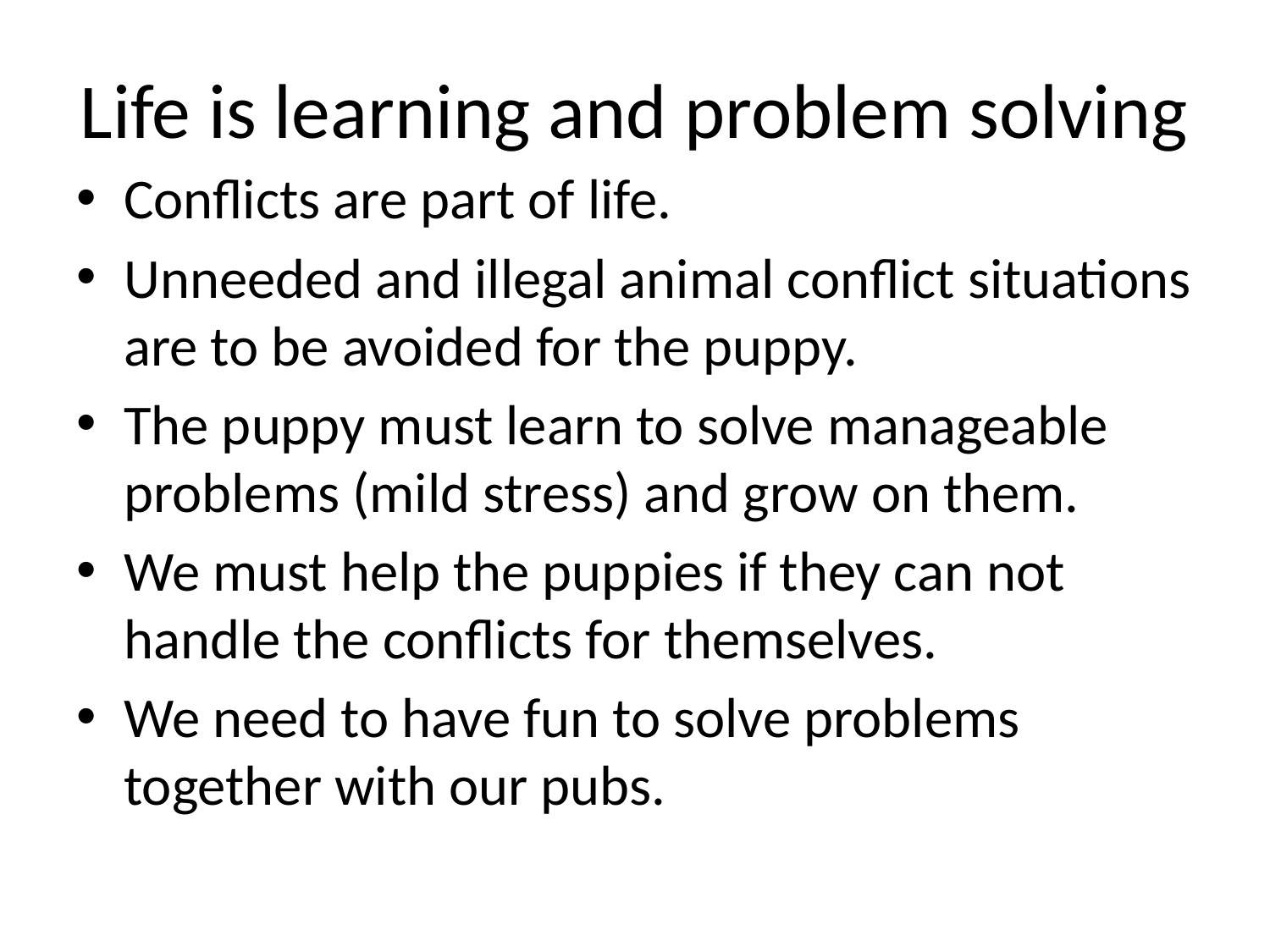

# Life is learning and problem solving
Conflicts are part of life.
Unneeded and illegal animal conflict situations are to be avoided for the puppy.
The puppy must learn to solve manageable problems (mild stress) and grow on them.
We must help the puppies if they can not handle the conflicts for themselves.
We need to have fun to solve problems together with our pubs.